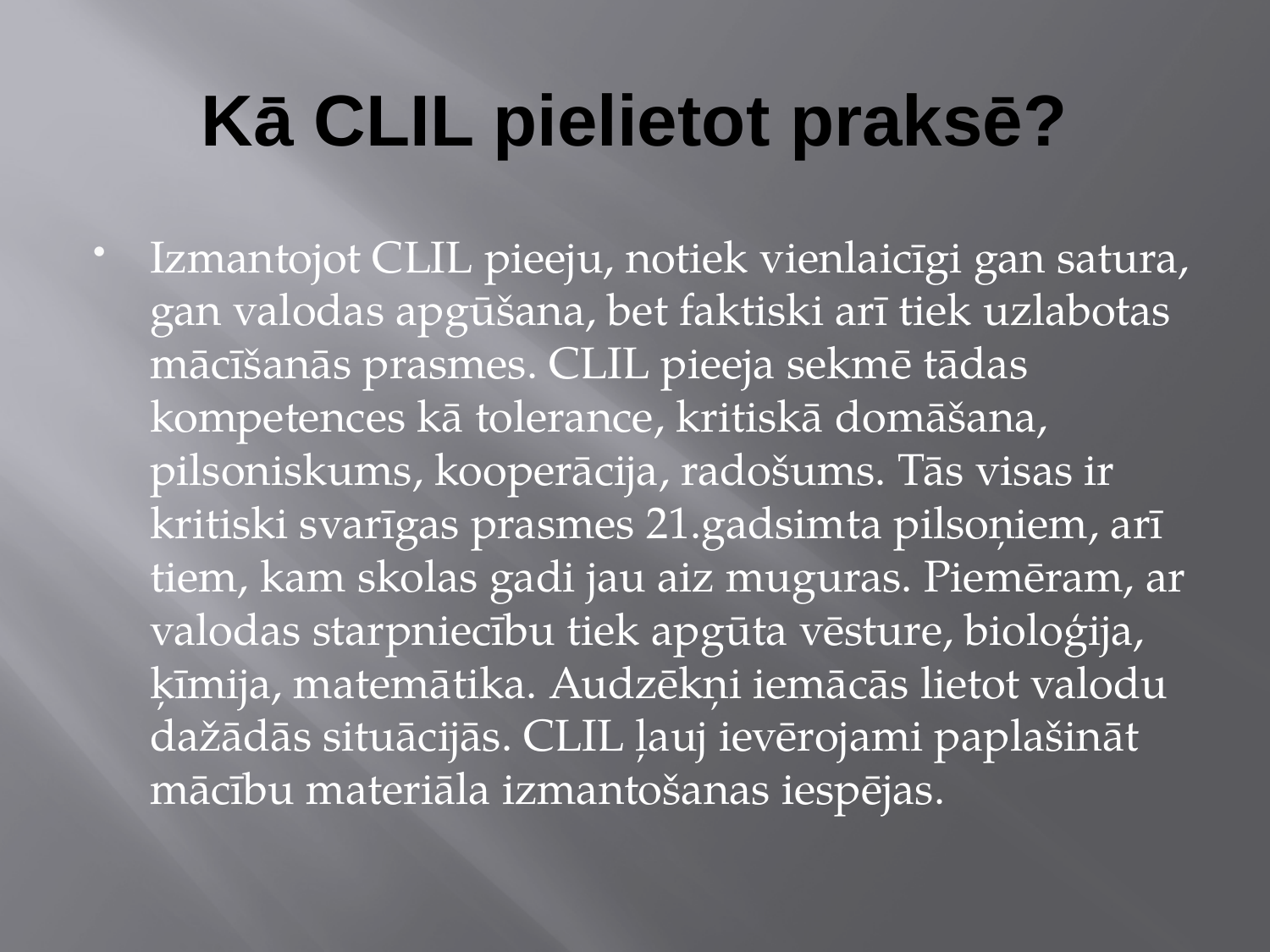

# Kā CLIL pielietot praksē?
Izmantojot CLIL pieeju, notiek vienlaicīgi gan satura, gan valodas apgūšana, bet faktiski arī tiek uzlabotas mācīšanās prasmes. CLIL pieeja sekmē tādas kompetences kā tolerance, kritiskā domāšana, pilsoniskums, kooperācija, radošums. Tās visas ir kritiski svarīgas prasmes 21.gadsimta pilsoņiem, arī tiem, kam skolas gadi jau aiz muguras. Piemēram, ar valodas starpniecību tiek apgūta vēsture, bioloģija, ķīmija, matemātika. Audzēkņi iemācās lietot valodu dažādās situācijās. CLIL ļauj ievērojami paplašināt mācību materiāla izmantošanas iespējas.